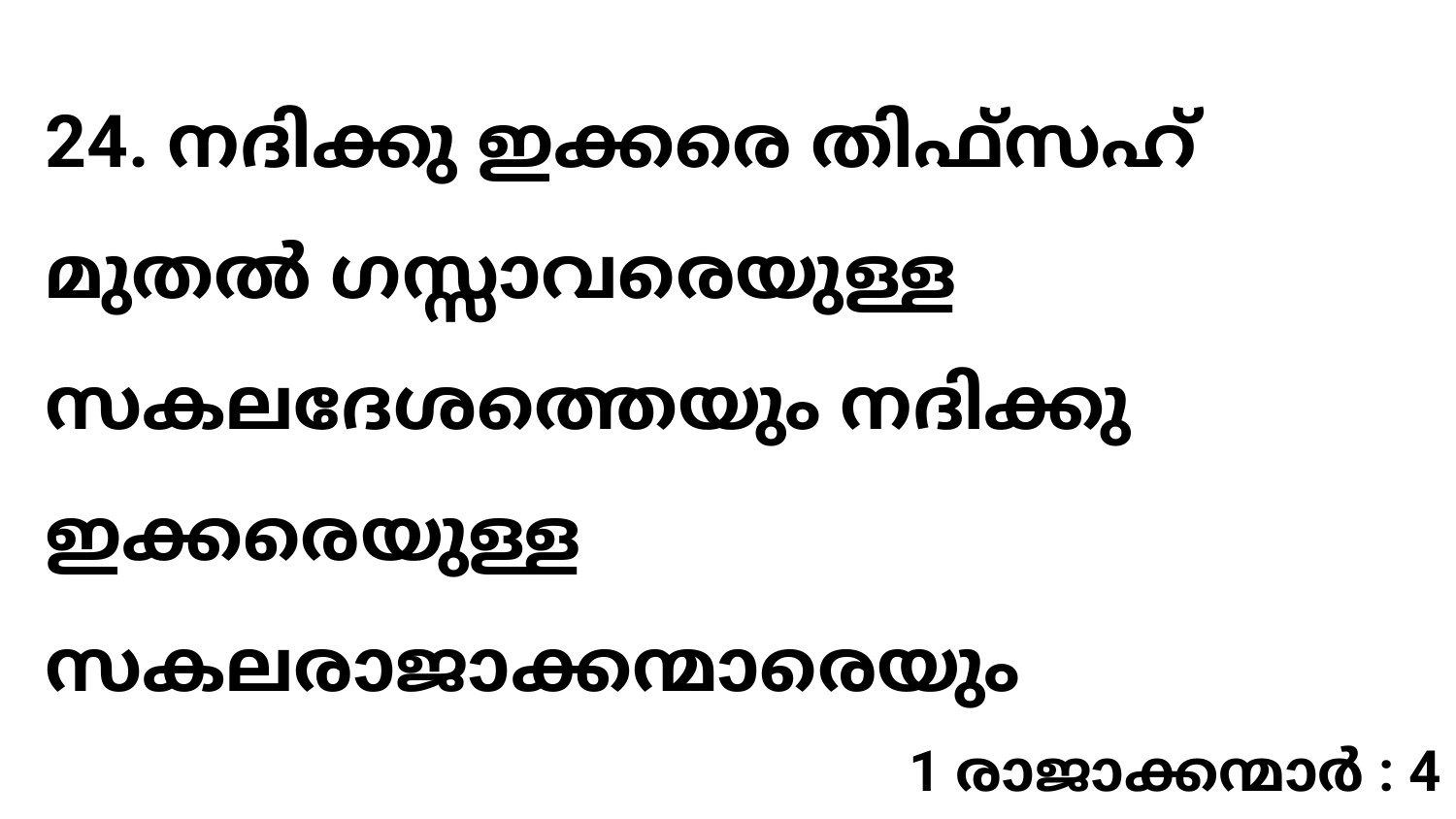

24. നദിക്കു ഇക്കരെ തിഫ്സഹ് മുതൽ ഗസ്സാവരെയുള്ള സകലദേശത്തെയും നദിക്കു ഇക്കരെയുള്ള സകലരാജാക്കന്മാരെയും
1 രാജാക്കന്മാർ : 4